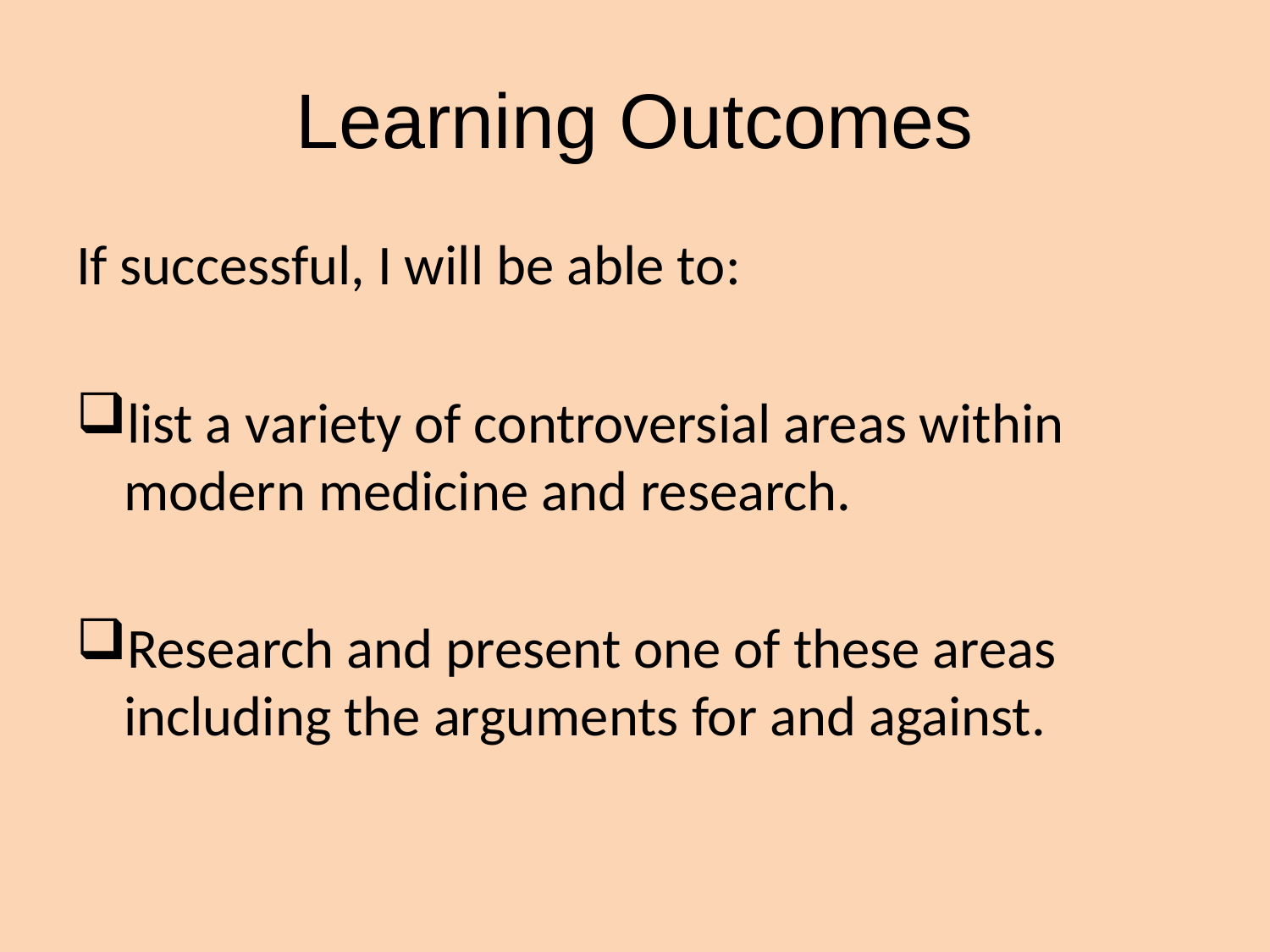

# Learning Outcomes
If successful, I will be able to:

list a variety of controversial areas within modern medicine and research.

Research and present one of these areas including the arguments for and against.